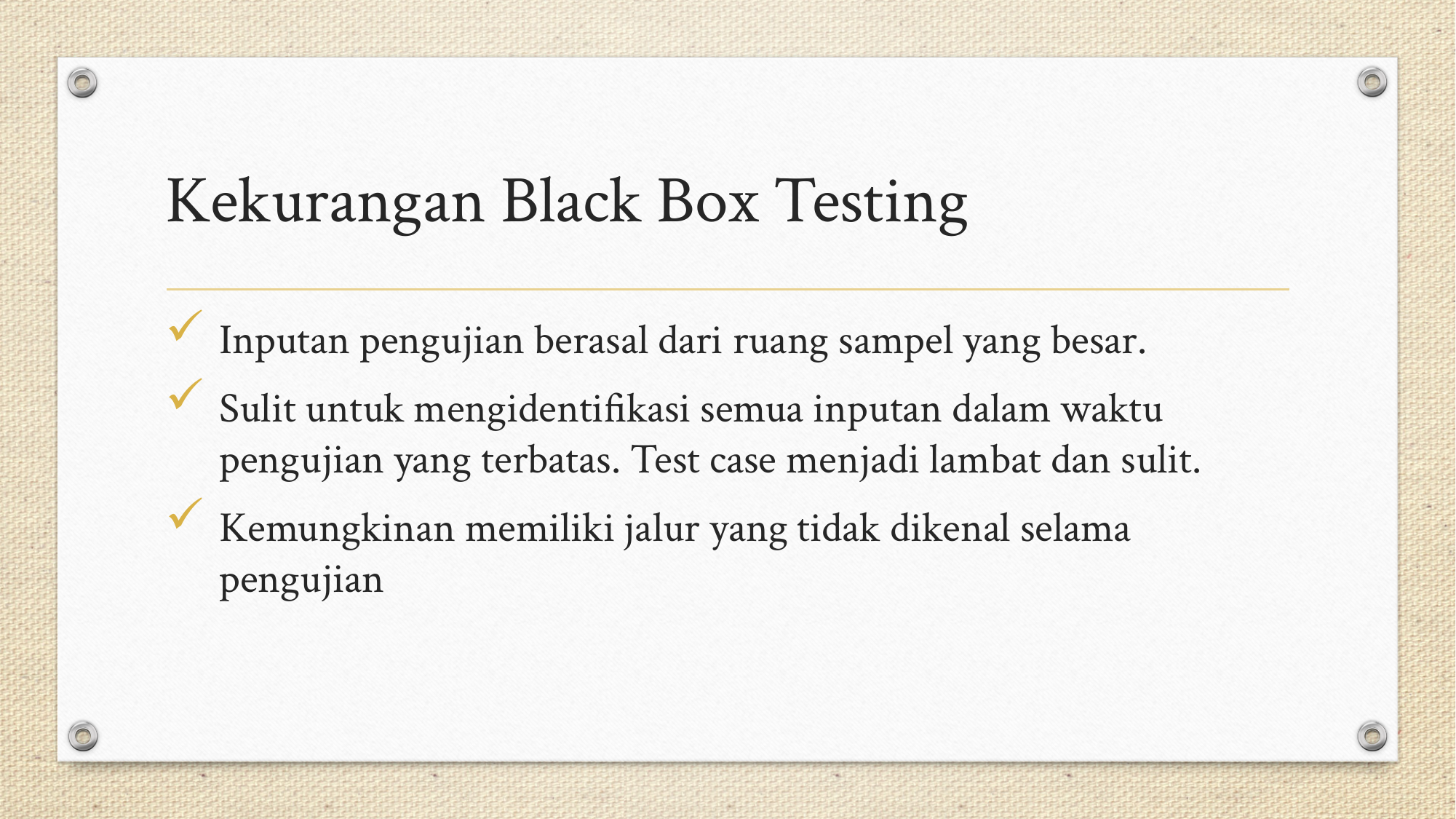

# Kekurangan Black Box Testing
Inputan pengujian berasal dari ruang sampel yang besar.
Sulit untuk mengidentifikasi semua inputan dalam waktu pengujian yang terbatas. Test case menjadi lambat dan sulit.
Kemungkinan memiliki jalur yang tidak dikenal selama pengujian